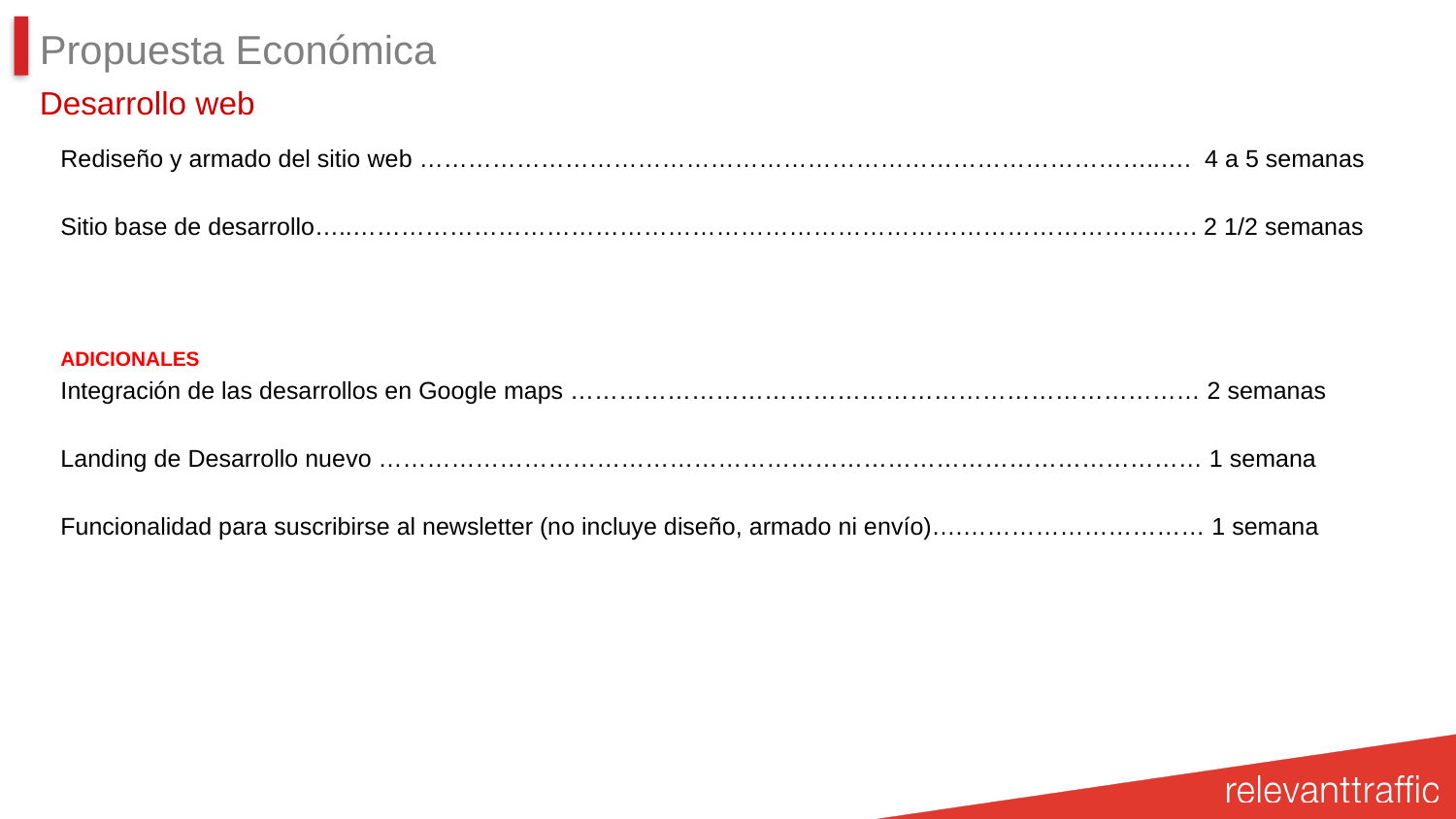

# Propuesta Económica
Desarrollo web
Rediseño y armado del sitio web ………………………………………………………………………………..….  4 a 5 semanas

Sitio base de desarrollo…..………………………………………………………………………………………..…. 2 1/2 semanas

ADICIONALES
Integración de las desarrollos en Google maps …………………………………………………………………… 2 semanas

Landing de Desarrollo nuevo ………………………………………………………………………………………… 1 semana

Funcionalidad para suscribirse al newsletter (no incluye diseño, armado ni envío)….………………………… 1 semana

SEM
DISPLAY & VIDEO